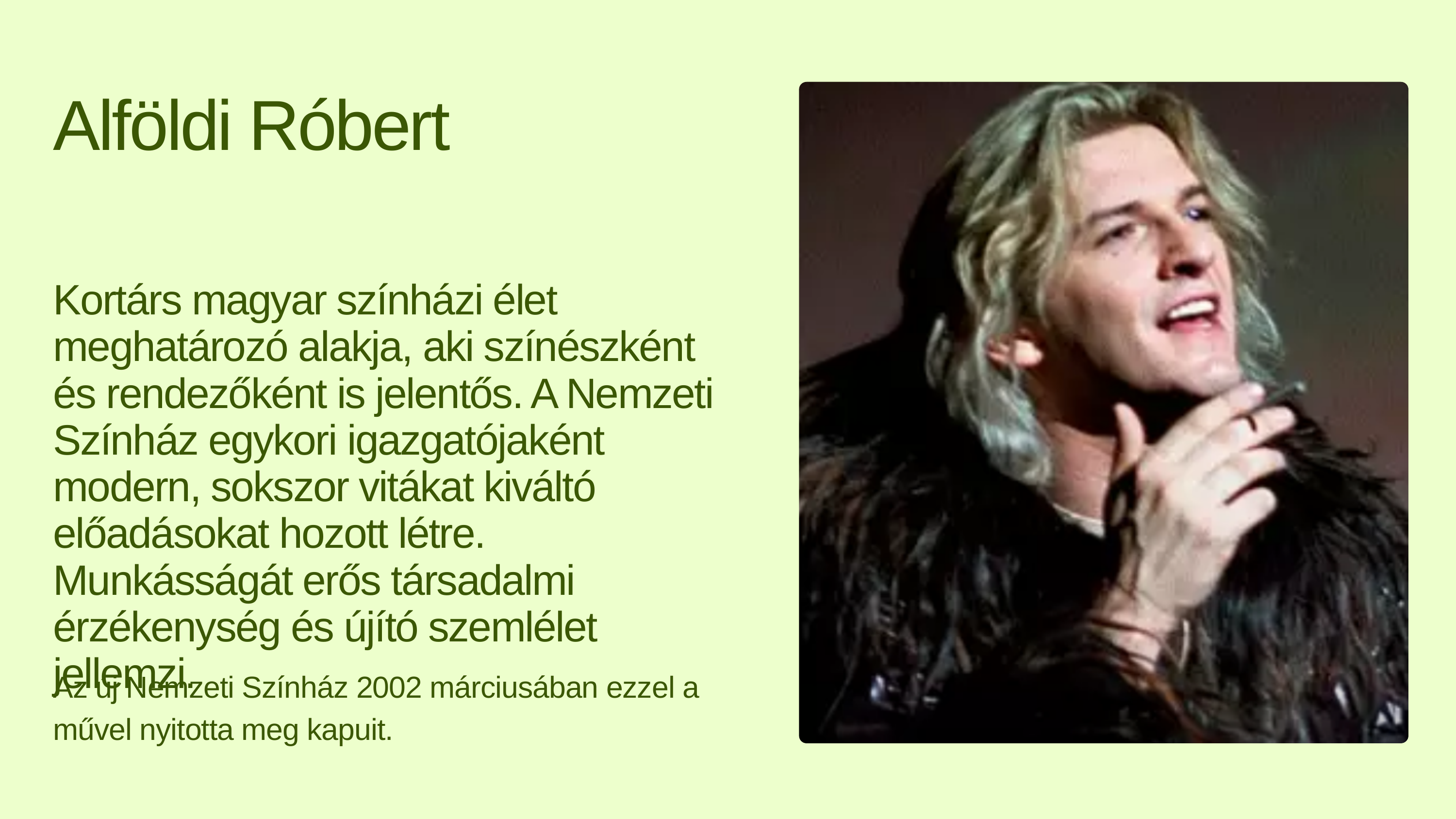

Alföldi Róbert
Kortárs magyar színházi élet meghatározó alakja, aki színészként és rendezőként is jelentős. A Nemzeti Színház egykori igazgatójaként modern, sokszor vitákat kiváltó előadásokat hozott létre. Munkásságát erős társadalmi érzékenység és újító szemlélet jellemzi.
Az új Nemzeti Színház 2002 márciusában ezzel a művel nyitotta meg kapuit.